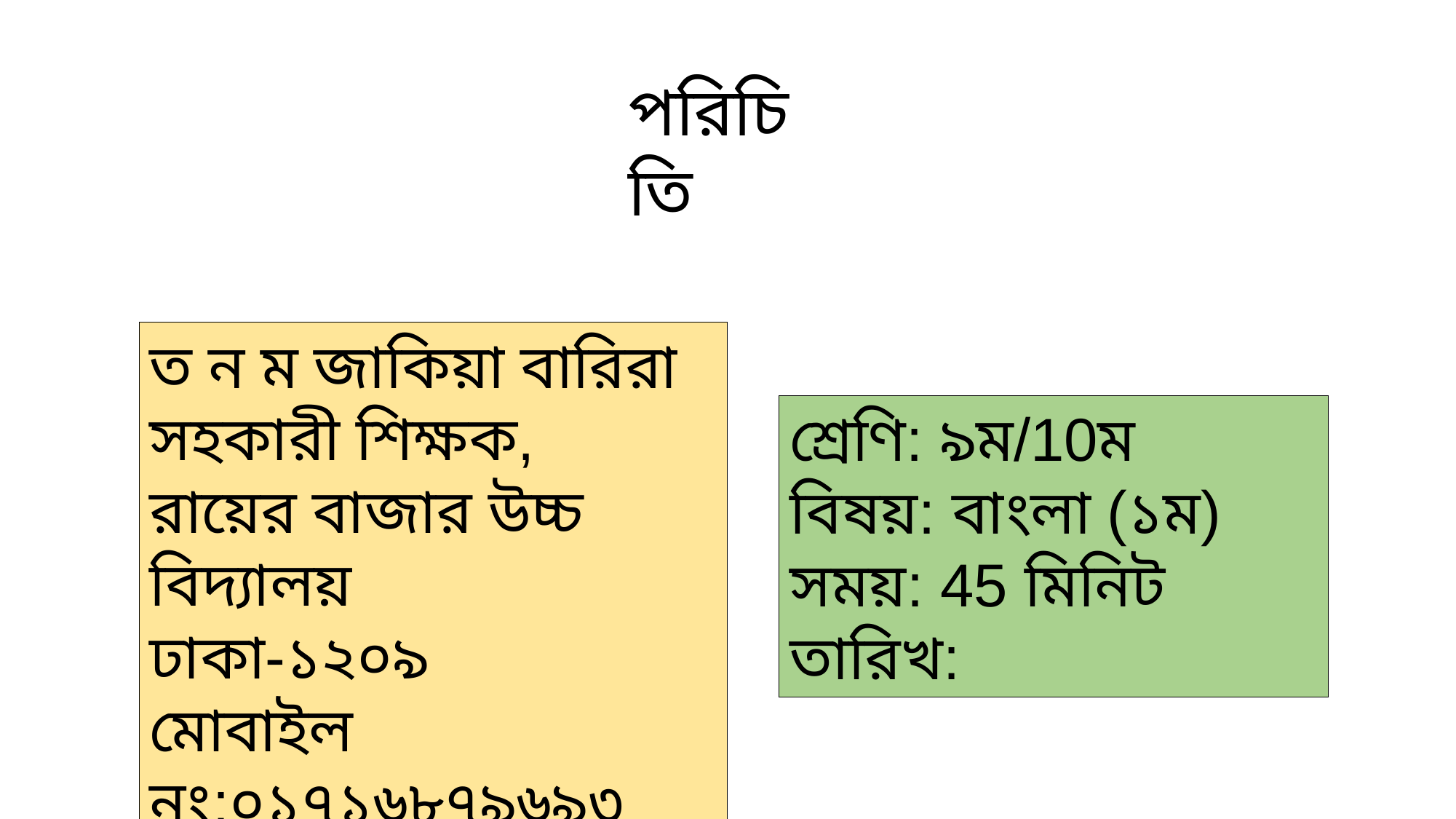

পরিচিতি
ত ন ম জাকিয়া বারিরা
সহকারী শিক্ষক,
রায়ের বাজার উচ্চ বিদ্যালয়
ঢাকা-১২০৯
মোবাইল নং:০১৭১৬৮৭৯৬৯৩
শ্রেণি: ৯ম/10ম
বিষয়: বাংলা (১ম)
সময়: 45 মিনিট
তারিখ: